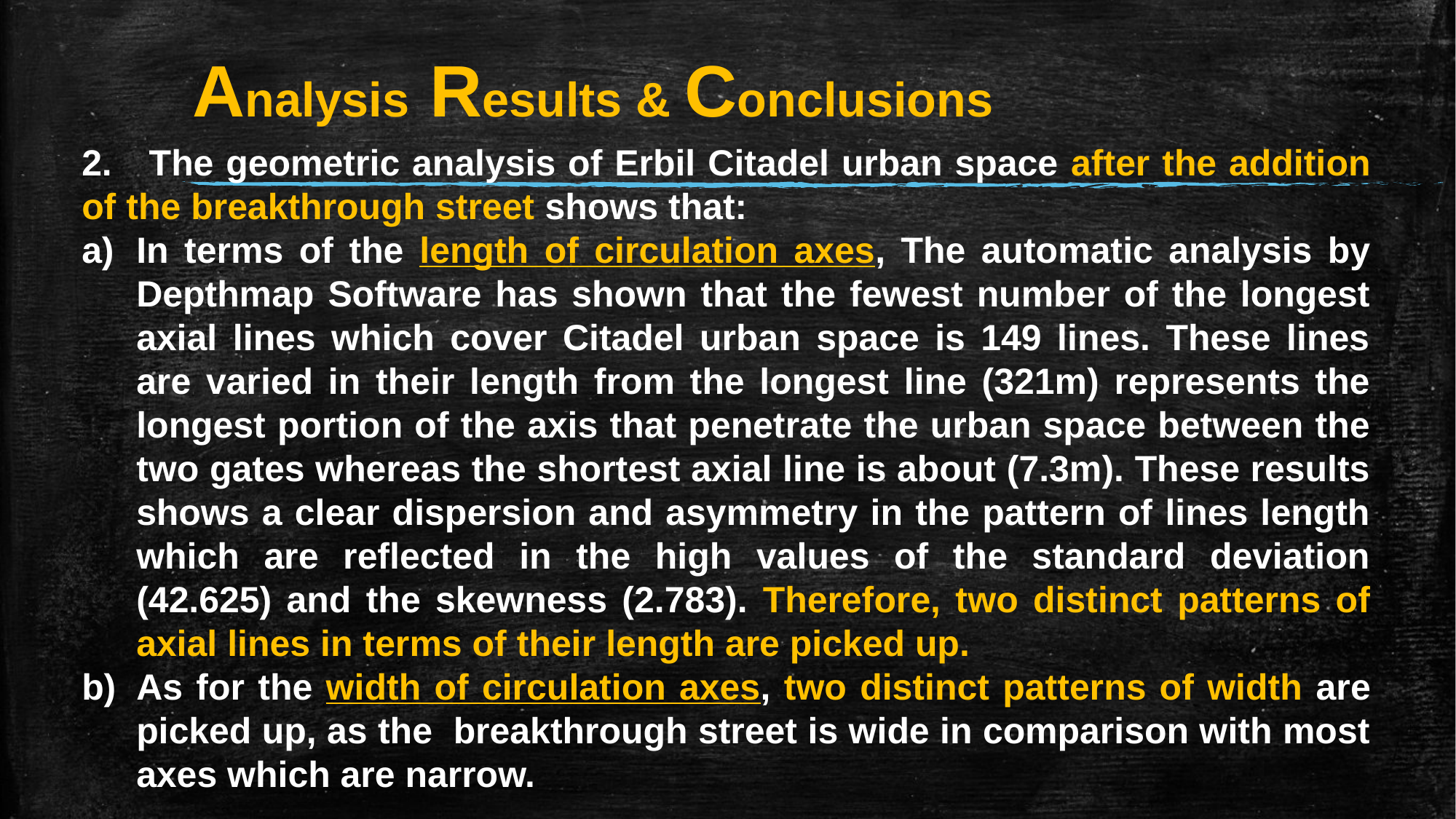

# Analysis Results & Conclusions
2.   The geometric analysis of Erbil Citadel urban space after the addition of the breakthrough street shows that:
In terms of the length of circulation axes, The automatic analysis by Depthmap Software has shown that the fewest number of the longest axial lines which cover Citadel urban space is 149 lines. These lines are varied in their length from the longest line (321m) represents the longest portion of the axis that penetrate the urban space between the two gates whereas the shortest axial line is about (7.3m). These results shows a clear dispersion and asymmetry in the pattern of lines length which are reflected in the high values of the standard deviation (42.625) and the skewness (2.783). Therefore, two distinct patterns of axial lines in terms of their length are picked up.
As for the width of circulation axes, two distinct patterns of width are picked up, as the  breakthrough street is wide in comparison with most axes which are narrow.